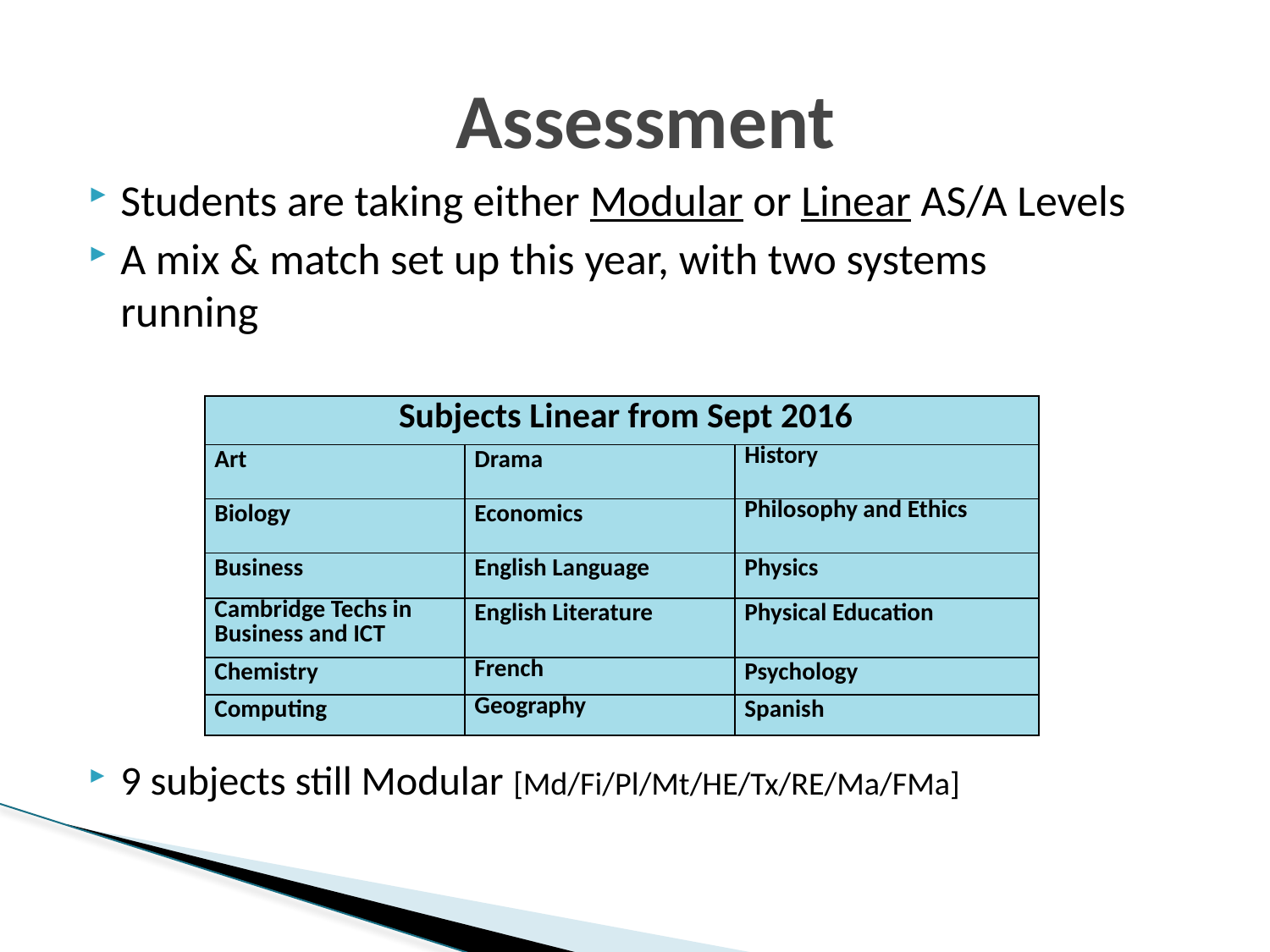

# Assessment
Students are taking either Modular or Linear AS/A Levels
A mix & match set up this year, with two systems running

9 subjects still Modular [Md/Fi/Pl/Mt/HE/Tx/RE/Ma/FMa]
| Subjects Linear from Sept 2016 |  |  |
| --- | --- | --- |
| Art | Drama | History |
| Biology | Economics | Philosophy and Ethics |
| Business | English Language | Physics |
| Cambridge Techs in Business and ICT | English Literature | Physical Education |
| Chemistry | French | Psychology |
| Computing | Geography | Spanish |
.